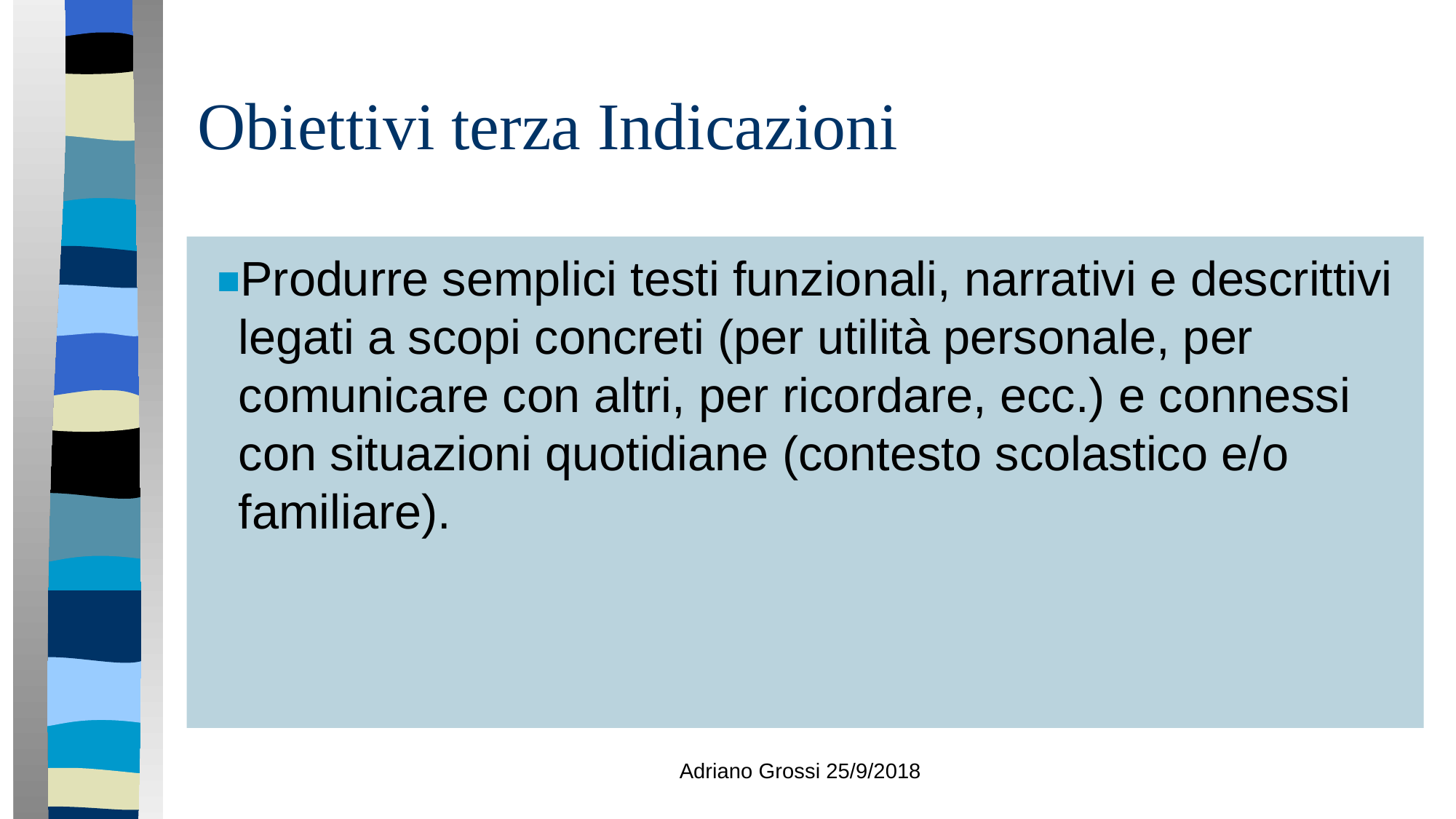

# Obiettivi terza Indicazioni
Produrre semplici testi funzionali, narrativi e descrittivi legati a scopi concreti (per utilità personale, per comunicare con altri, per ricordare, ecc.) e connessi con situazioni quotidiane (contesto scolastico e/o familiare).
Adriano Grossi 25/9/2018